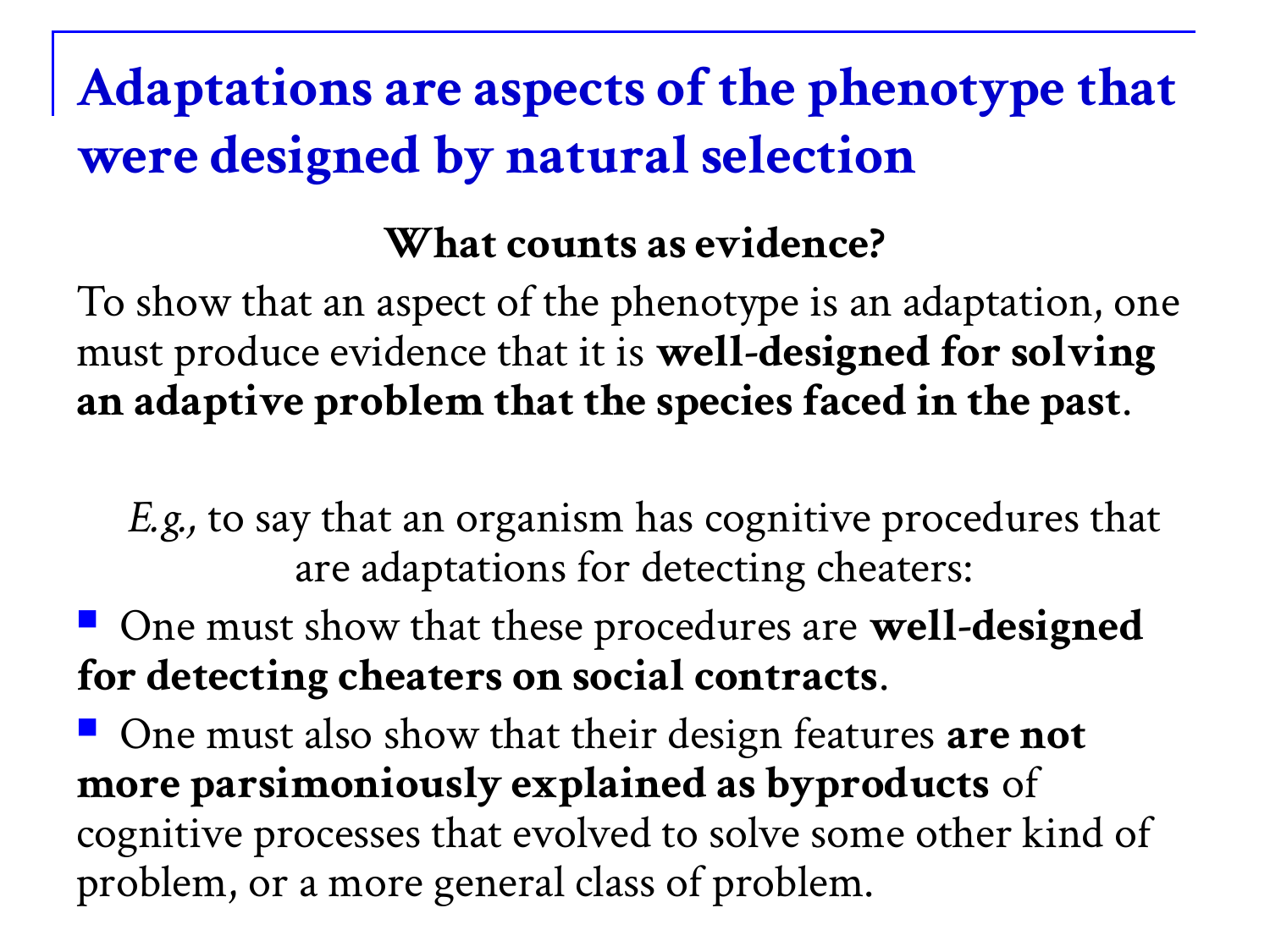

# Adaptations are aspects of the phenotype that were designed by natural selection
What counts as evidence?
To show that an aspect of the phenotype is an adaptation, one must produce evidence that it is well-designed for solving an adaptive problem that the species faced in the past.

  E.g., to say that an organism has cognitive procedures that are adaptations for detecting cheaters:
  One must show that these procedures are well-designed for detecting cheaters on social contracts.
  One must also show that their design features are not more parsimoniously explained as byproducts of cognitive processes that evolved to solve some other kind of problem, or a more general class of problem.